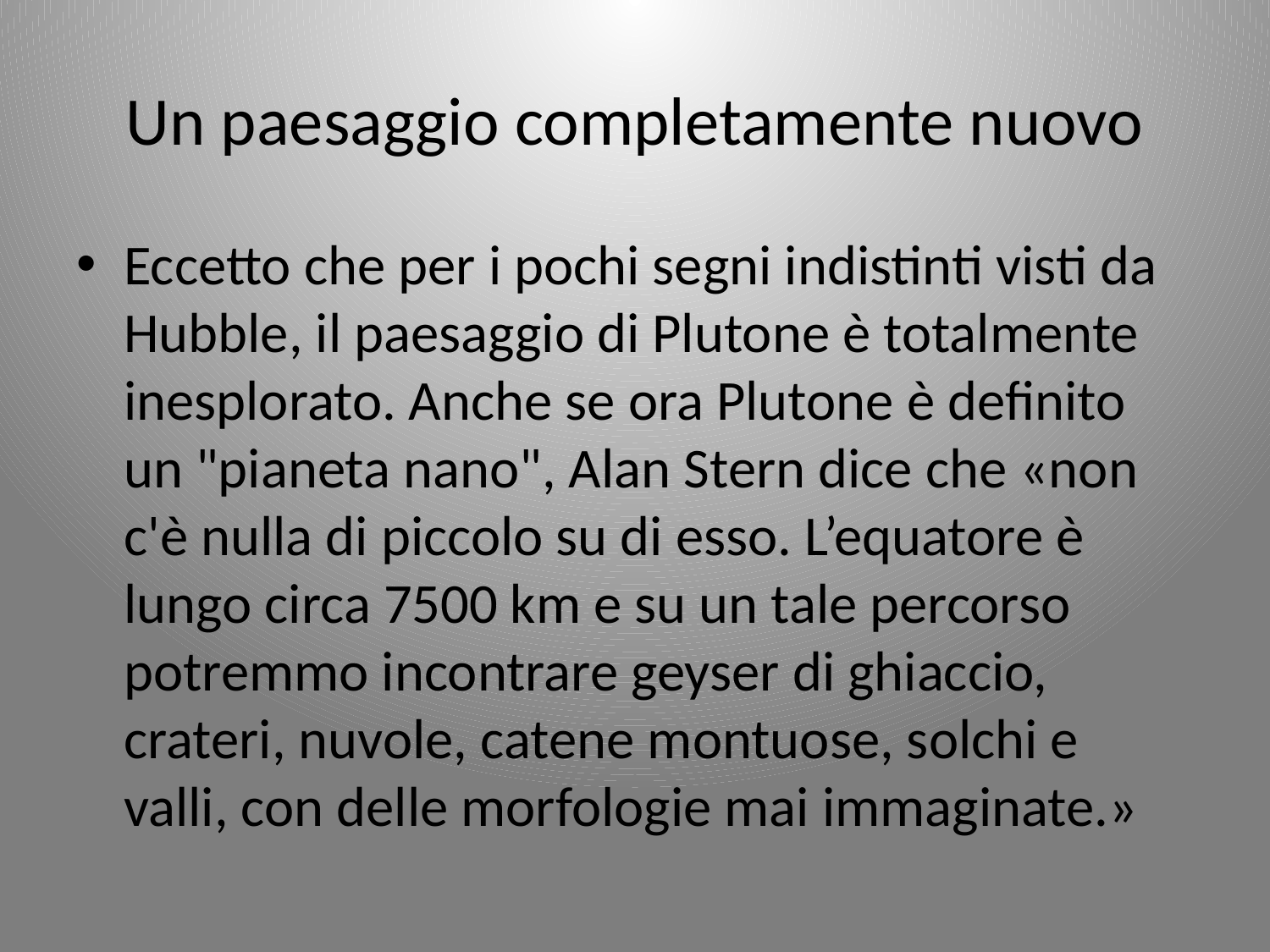

# Un paesaggio completamente nuovo
Eccetto che per i pochi segni indistinti visti da Hubble, il paesaggio di Plutone è totalmente inesplorato. Anche se ora Plutone è definito un "pianeta nano", Alan Stern dice che «non c'è nulla di piccolo su di esso. L’equatore è lungo circa 7500 km e su un tale percorso potremmo incontrare geyser di ghiaccio, crateri, nuvole, catene montuose, solchi e valli, con delle morfologie mai immaginate.»